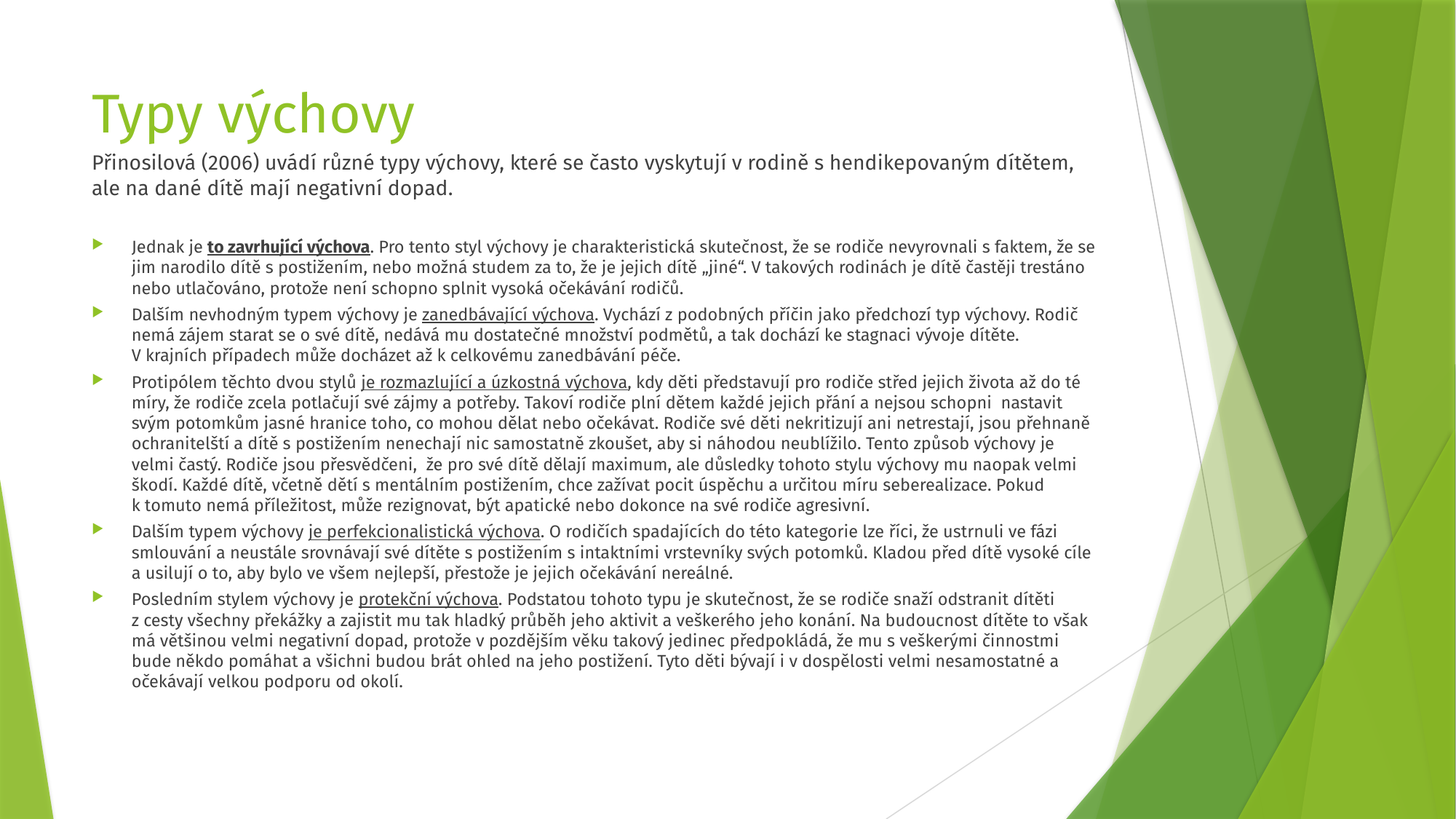

# Typy výchovy
Přinosilová (2006) uvádí různé typy výchovy, které se často vyskytují v rodině s hendikepovaným dítětem, ale na dané dítě mají negativní dopad.

Jednak je to zavrhující výchova. Pro tento styl výchovy je charakteristická skutečnost, že se rodiče nevyrovnali s faktem, že se jim narodilo dítě s postižením, nebo možná studem za to, že je jejich dítě „jiné“. V takových rodinách je dítě častěji trestáno nebo utlačováno, protože není schopno splnit vysoká očekávání rodičů.
Dalším nevhodným typem výchovy je zanedbávající výchova. Vychází z podobných příčin jako předchozí typ výchovy. Rodič nemá zájem starat se o své dítě, nedává mu dostatečné množství podmětů, a tak dochází ke stagnaci vývoje dítěte. V krajních případech může docházet až k celkovému zanedbávání péče.
Protipólem těchto dvou stylů je rozmazlující a úzkostná výchova, kdy děti představují pro rodiče střed jejich života až do té míry, že rodiče zcela potlačují své zájmy a potřeby. Takoví rodiče plní dětem každé jejich přání a nejsou schopni  nastavit svým potomkům jasné hranice toho, co mohou dělat nebo očekávat. Rodiče své děti nekritizují ani netrestají, jsou přehnaně ochranitelští a dítě s postižením nenechají nic samostatně zkoušet, aby si náhodou neublížilo. Tento způsob výchovy je velmi častý. Rodiče jsou přesvědčeni,  že pro své dítě dělají maximum, ale důsledky tohoto stylu výchovy mu naopak velmi škodí. Každé dítě, včetně dětí s mentálním postižením, chce zažívat pocit úspěchu a určitou míru seberealizace. Pokud k tomuto nemá příležitost, může rezignovat, být apatické nebo dokonce na své rodiče agresivní.
Dalším typem výchovy je perfekcionalistická výchova. O rodičích spadajících do této kategorie lze říci, že ustrnuli ve fázi smlouvání a neustále srovnávají své dítěte s postižením s intaktními vrstevníky svých potomků. Kladou před dítě vysoké cíle a usilují o to, aby bylo ve všem nejlepší, přestože je jejich očekávání nereálné.
Posledním stylem výchovy je protekční výchova. Podstatou tohoto typu je skutečnost, že se rodiče snaží odstranit dítěti z cesty všechny překážky a zajistit mu tak hladký průběh jeho aktivit a veškerého jeho konání. Na budoucnost dítěte to však má většinou velmi negativní dopad, protože v pozdějším věku takový jedinec předpokládá, že mu s veškerými činnostmi bude někdo pomáhat a všichni budou brát ohled na jeho postižení. Tyto děti bývají i v dospělosti velmi nesamostatné a očekávají velkou podporu od okolí.